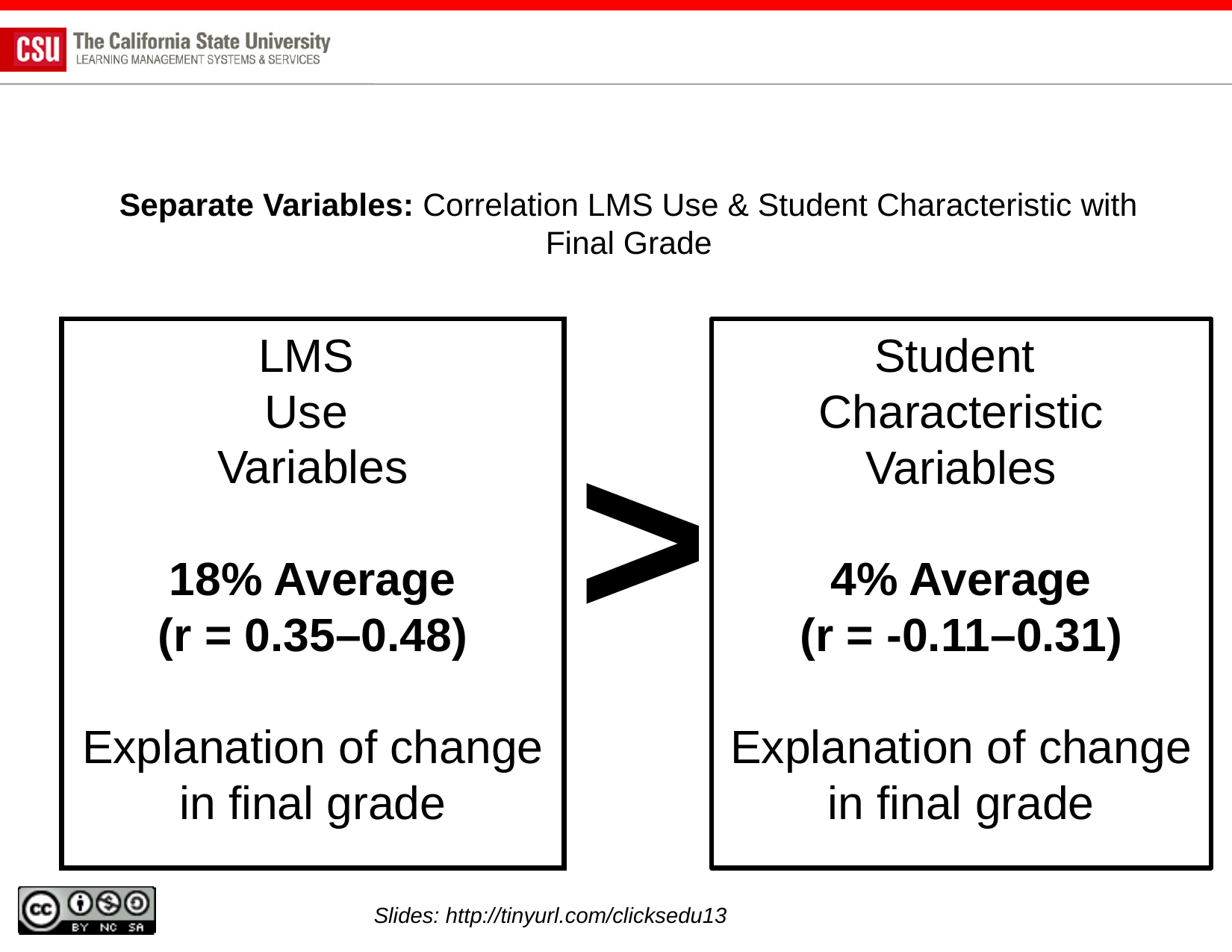

# Separate Variables: Correlation LMS Use & Student Characteristic with Final Grade
LMS
Use
Variables
18% Average
(r = 0.35–0.48)
Explanation of change in final grade
Student
Characteristic Variables

4% Average
(r = -0.11–0.31)
Explanation of change in final grade

>